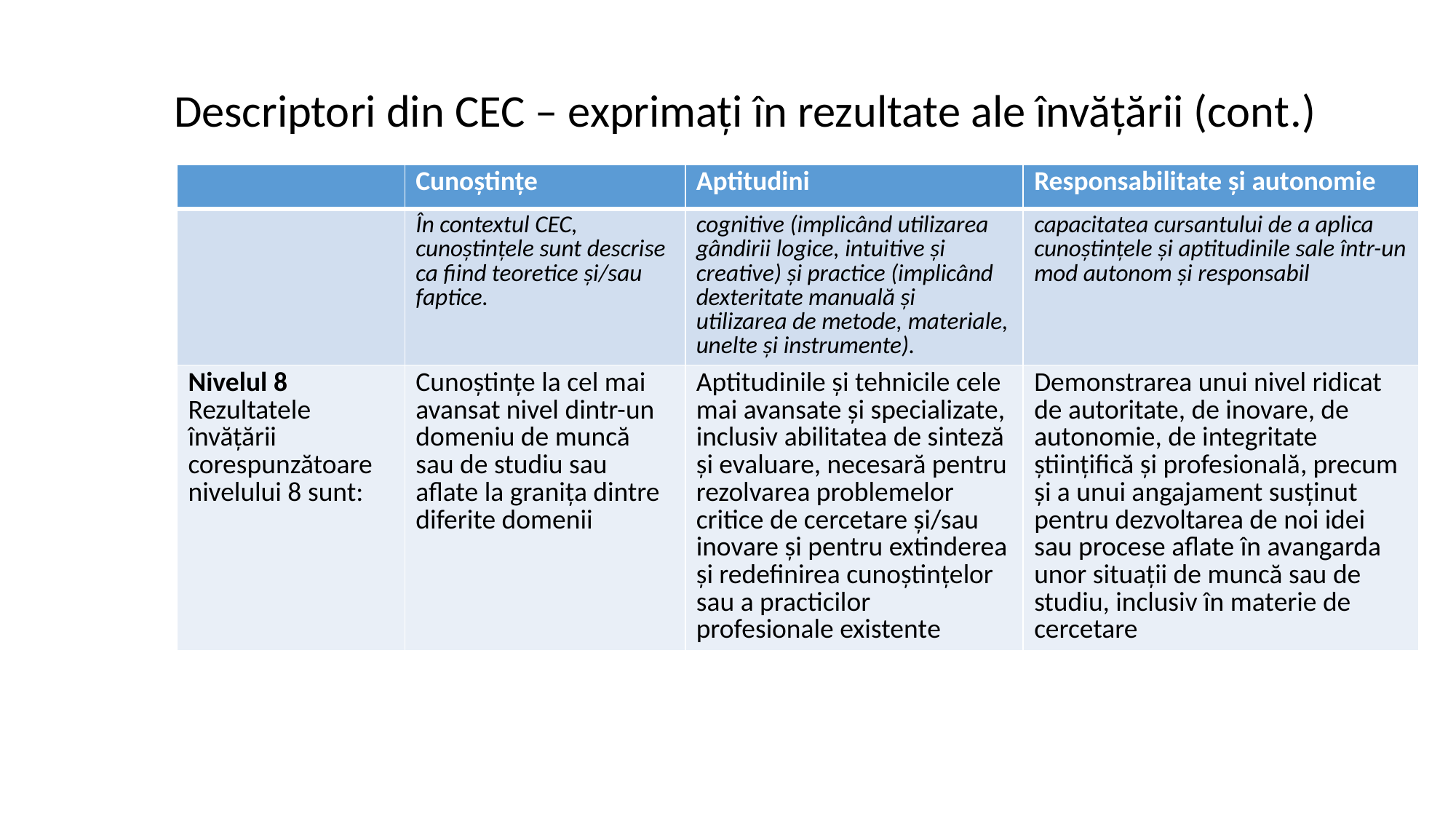

# Descriptori din CEC – exprimați în rezultate ale învățării (cont.)
|  | Cunoștințe | Aptitudini | Responsabilitate și autonomie |
| --- | --- | --- | --- |
|  | În contextul CEC, cunoștințele sunt descrise ca fiind teoretice și/sau faptice. | cognitive (implicând utilizarea gândirii logice, intuitive și creative) și practice (implicând dexteritate manuală și utilizarea de metode, materiale, unelte și instrumente). | capacitatea cursantului de a aplica cunoștințele și aptitudinile sale într-un mod autonom și responsabil |
| Nivelul 8 Rezultatele învățării corespunzătoare nivelului 8 sunt: | Cunoștințe la cel mai avansat nivel dintr-un domeniu de muncă sau de studiu sau aflate la granița dintre diferite domenii | Aptitudinile și tehnicile cele mai avansate și specializate, inclusiv abilitatea de sinteză și evaluare, necesară pentru rezolvarea problemelor critice de cercetare și/sau inovare și pentru extinderea și redefinirea cunoștințelor sau a practicilor profesionale existente | Demonstrarea unui nivel ridicat de autoritate, de inovare, de autonomie, de integritate științifică și profesională, precum și a unui angajament susținut pentru dezvoltarea de noi idei sau procese aflate în avangarda unor situații de muncă sau de studiu, inclusiv în materie de cercetare |